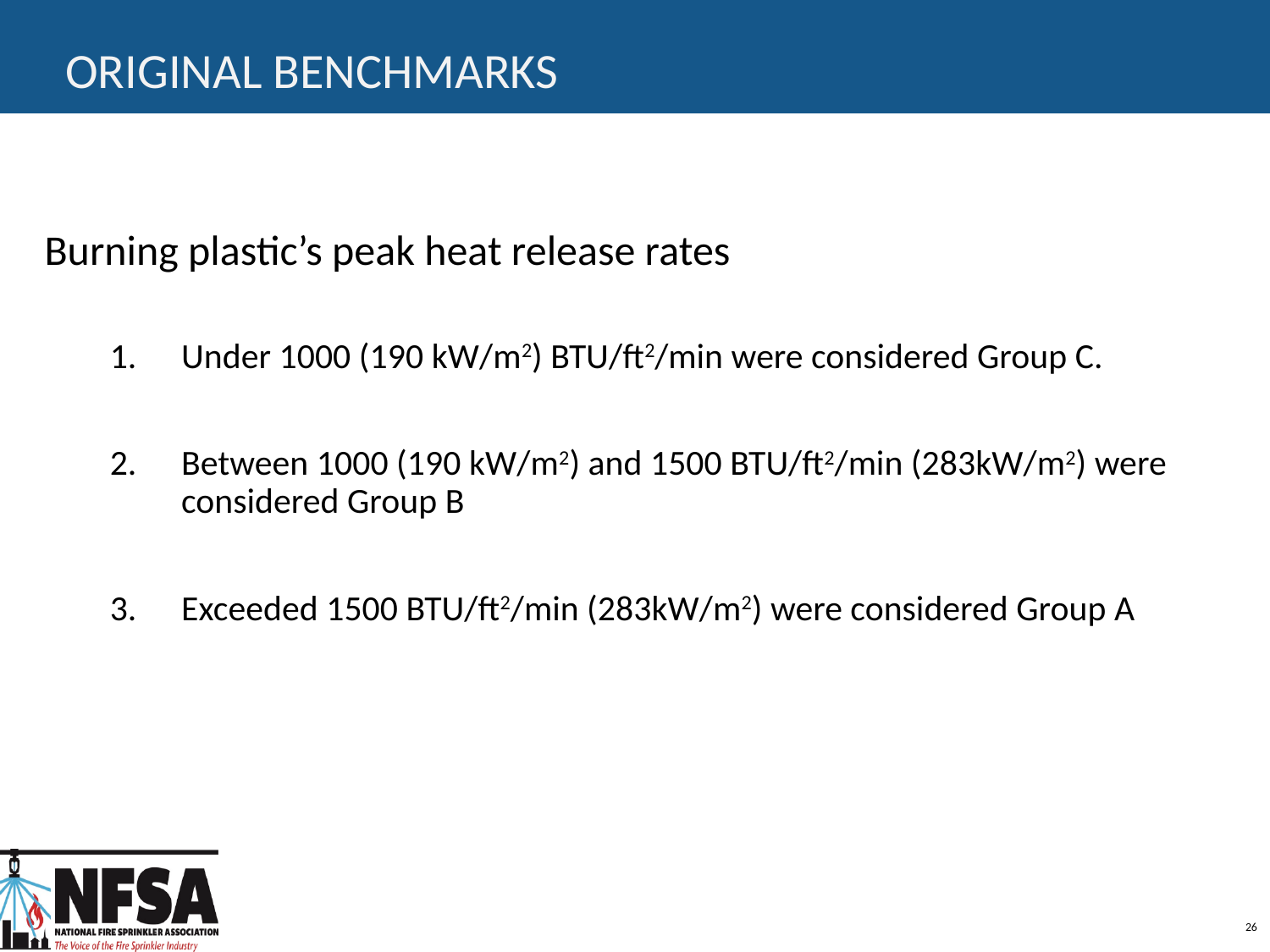

# Original Benchmarks
Burning plastic’s peak heat release rates

Under 1000 (190 kW/m2) BTU/ft2/min were considered Group C.

Between 1000 (190 kW/m2) and 1500 BTU/ft2/min (283kW/m2) were considered Group B

Exceeded 1500 BTU/ft2/min (283kW/m2) were considered Group A
26